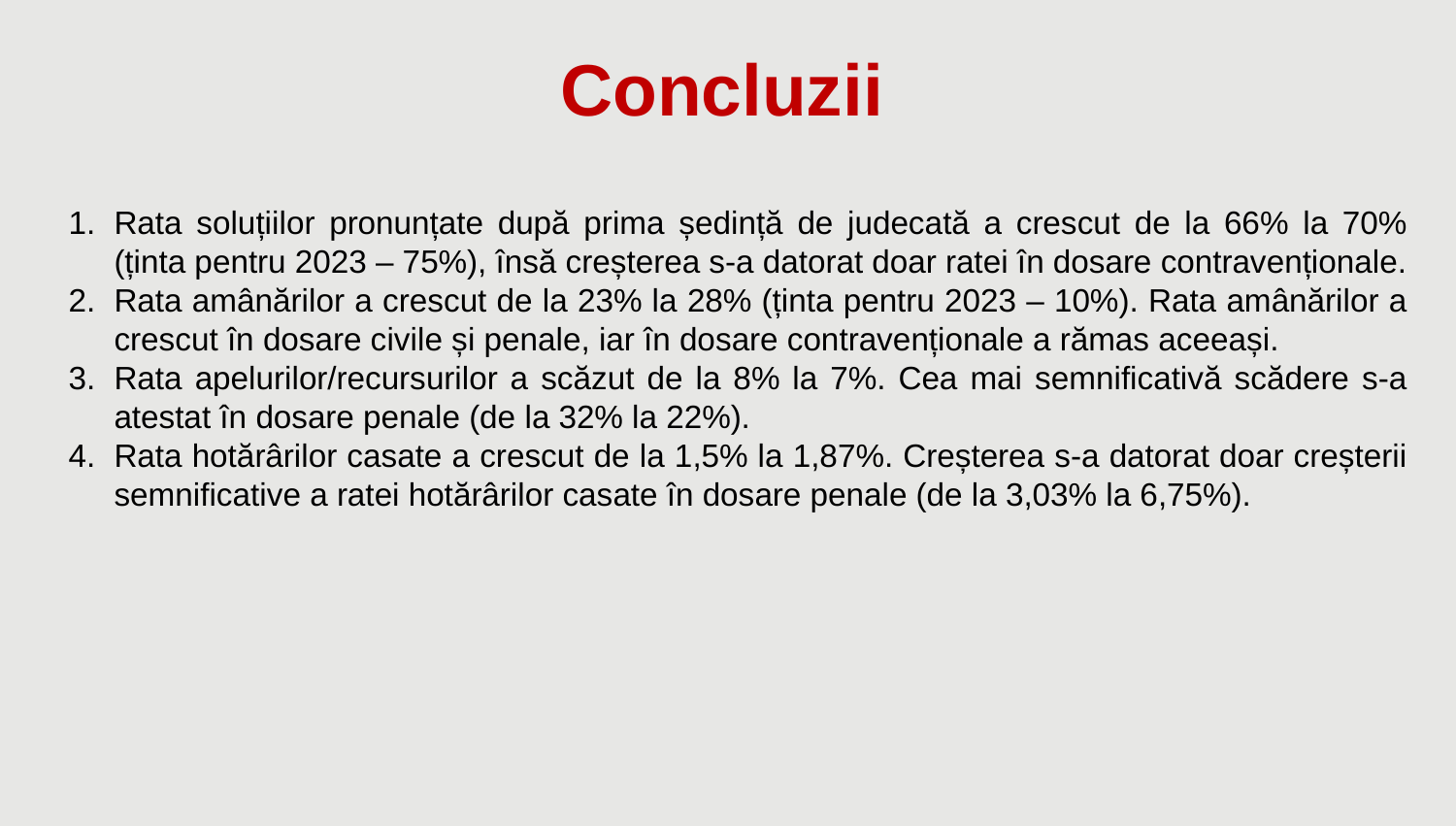

Concluzii
Rata soluțiilor pronunțate după prima ședință de judecată a crescut de la 66% la 70% (ținta pentru 2023 – 75%), însă creșterea s-a datorat doar ratei în dosare contravenționale.
Rata amânărilor a crescut de la 23% la 28% (ținta pentru 2023 – 10%). Rata amânărilor a crescut în dosare civile și penale, iar în dosare contravenționale a rămas aceeași.
Rata apelurilor/recursurilor a scăzut de la 8% la 7%. Cea mai semnificativă scădere s-a atestat în dosare penale (de la 32% la 22%).
Rata hotărârilor casate a crescut de la 1,5% la 1,87%. Creșterea s-a datorat doar creșterii semnificative a ratei hotărârilor casate în dosare penale (de la 3,03% la 6,75%).